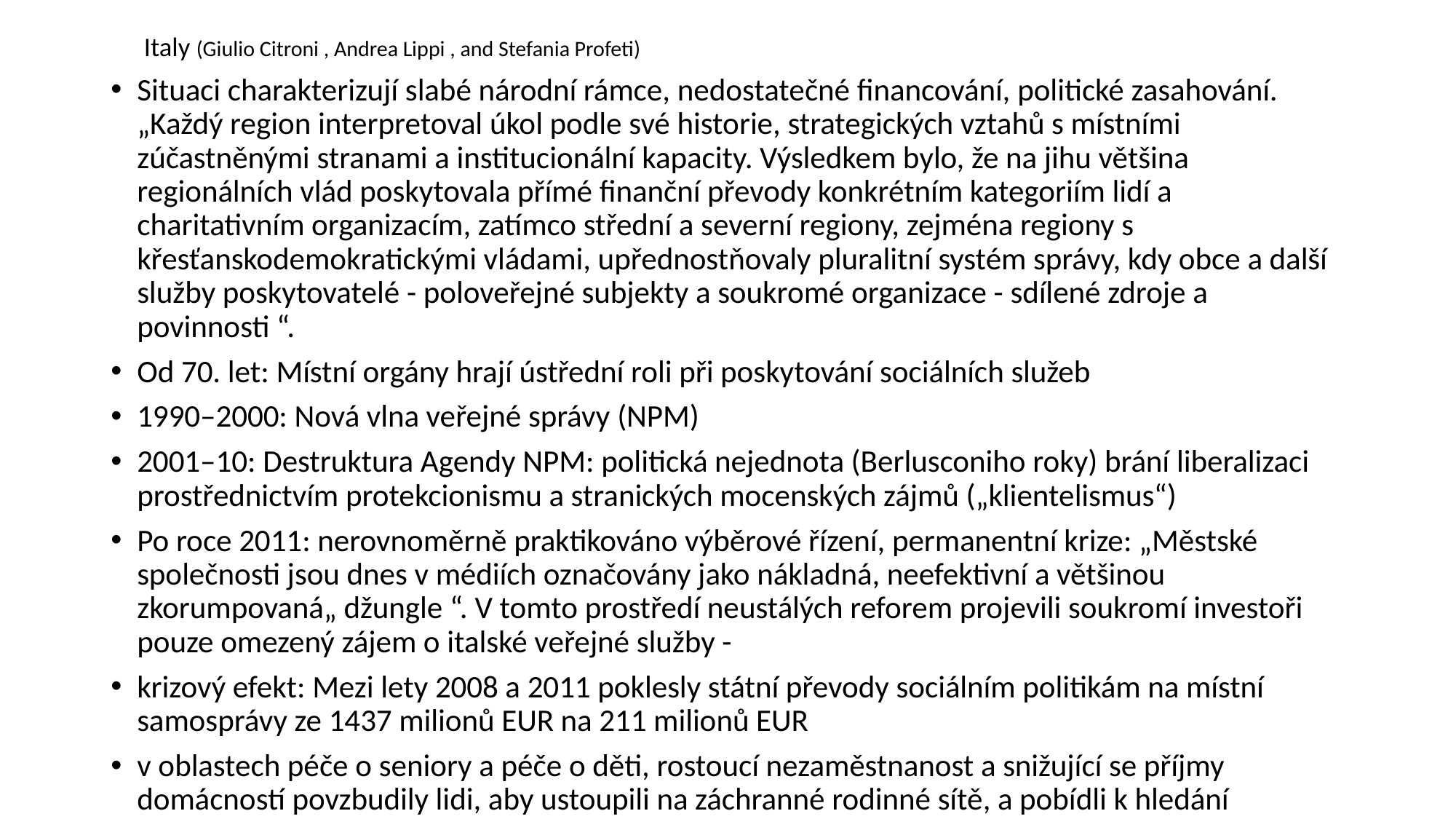

# Italy (Giulio Citroni , Andrea Lippi , and Stefania Profeti)
Situaci charakterizují slabé národní rámce, nedostatečné financování, politické zasahování. „Každý region interpretoval úkol podle své historie, strategických vztahů s místními zúčastněnými stranami a institucionální kapacity. Výsledkem bylo, že na jihu většina regionálních vlád poskytovala přímé finanční převody konkrétním kategoriím lidí a charitativním organizacím, zatímco střední a severní regiony, zejména regiony s křesťanskodemokratickými vládami, upřednostňovaly pluralitní systém správy, kdy obce a další služby poskytovatelé - poloveřejné subjekty a soukromé organizace - sdílené zdroje a povinnosti “.
Od 70. let: Místní orgány hrají ústřední roli při poskytování sociálních služeb
1990–2000: Nová vlna veřejné správy (NPM)
2001–10: Destruktura Agendy NPM: politická nejednota (Berlusconiho roky) brání liberalizaci prostřednictvím protekcionismu a stranických mocenských zájmů („klientelismus“)
Po roce 2011: nerovnoměrně praktikováno výběrové řízení, permanentní krize: „Městské společnosti jsou dnes v médiích označovány jako nákladná, neefektivní a většinou zkorumpovaná„ džungle “. V tomto prostředí neustálých reforem projevili soukromí investoři pouze omezený zájem o italské veřejné služby -
krizový efekt: Mezi lety 2008 a 2011 poklesly státní převody sociálním politikám na místní samosprávy ze 1437 milionů EUR na 211 milionů EUR
v oblastech péče o seniory a péče o děti, rostoucí nezaměstnanost a snižující se příjmy domácností povzbudily lidi, aby ustoupili na záchranné rodinné sítě, a pobídli k hledání neformálních a možná levnějších řešení, jako je „šedá“ péče migrantů